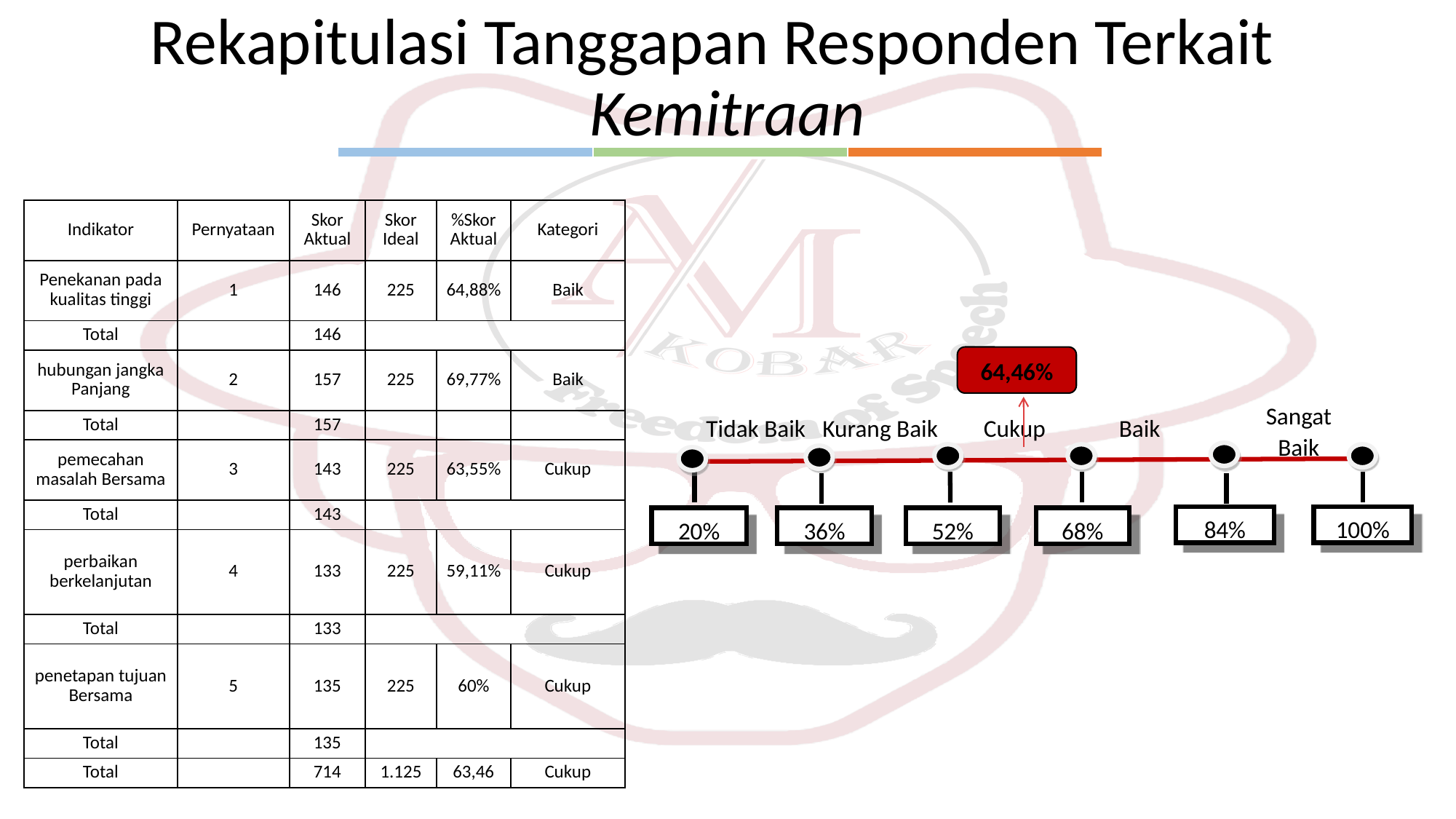

Rekapitulasi Tanggapan Responden Terkait
Kemitraan

| Indikator | Pernyataan | Skor Aktual | Skor Ideal | %Skor Aktual | Kategori |
| --- | --- | --- | --- | --- | --- |
| Penekanan pada kualitas tinggi | 1 | 146 | 225 | 64,88% | Baik |
| Total |  | 146 |  |  |  |
| hubungan jangka Panjang | 2 | 157 | 225 | 69,77% | Baik |
| Total |  | 157 |  |  |  |
| pemecahan masalah Bersama | 3 | 143 | 225 | 63,55% | Cukup |
| Total |  | 143 |  |  |  |
| perbaikan berkelanjutan | 4 | 133 | 225 | 59,11% | Cukup |
| Total |  | 133 |  |  |  |
| penetapan tujuan Bersama | 5 | 135 | 225 | 60% | Cukup |
| Total |  | 135 |  |  |  |
| Total |  | 714 | 1.125 | 63,46 | Cukup |
64,46%
Sangat Baik
Kurang Baik

Cukup
 Baik
Tidak Baik

84%
100%
20%
36%
52%
68%